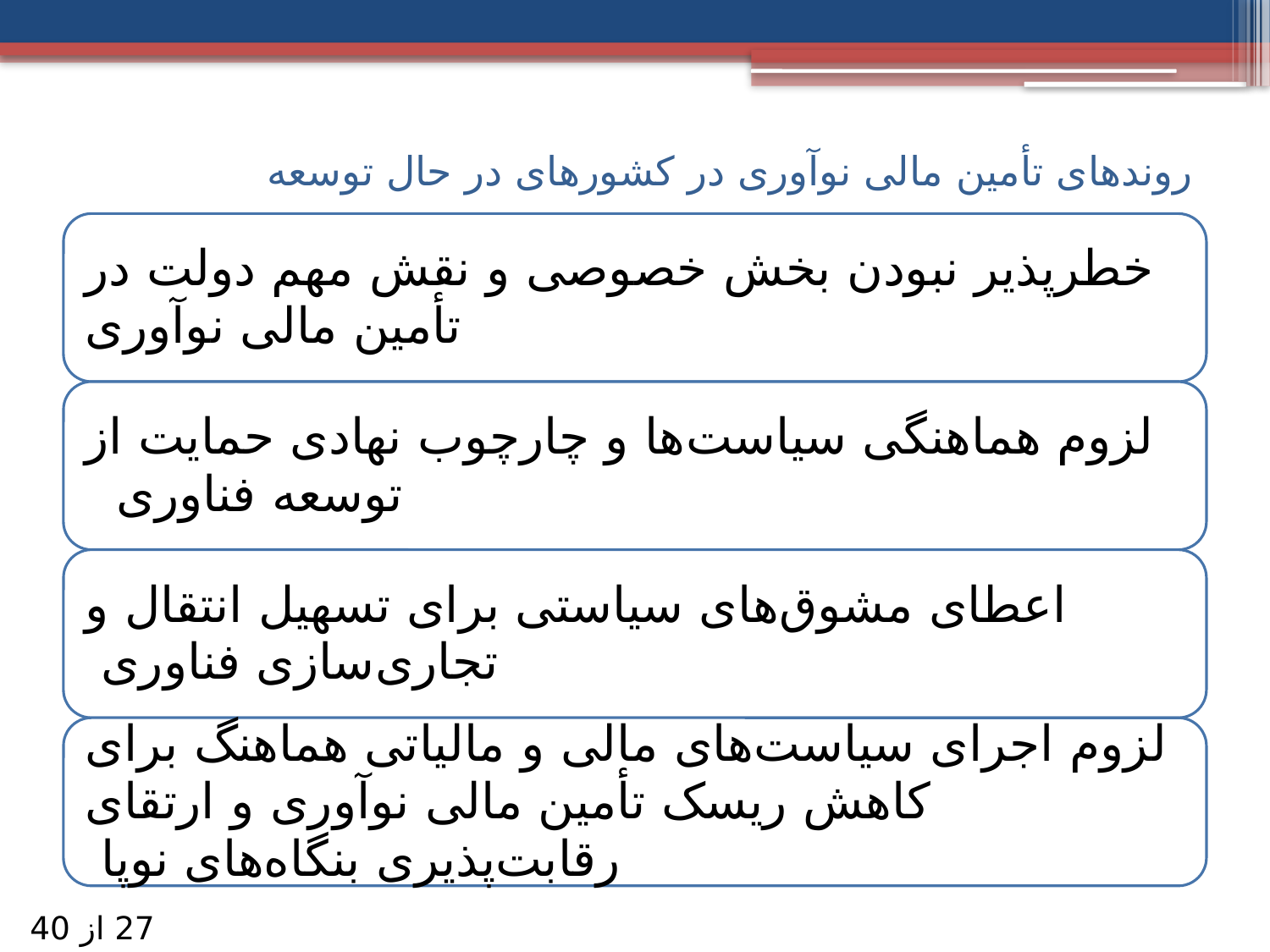

# روندهای تأمین مالی نوآوری در کشورهای در حال توسعه
خطرپذیر نبودن بخش خصوصی و نقش مهم دولت در تأمین مالی نوآوری
اعطای مشوق‌های سیاستی برای تسهیل انتقال و تجاری‌سازی فناوری
لزوم اجرای سیاست‌های مالی و مالیاتی هماهنگ برای کاهش ریسک تأمین مالی نوآوری و ارتقای رقابت‌پذیری بنگاه‌های نوپا
لزوم هماهنگی سیاست‌ها و چارچوب نهادی حمایت از توسعه فناوری
27 از 40